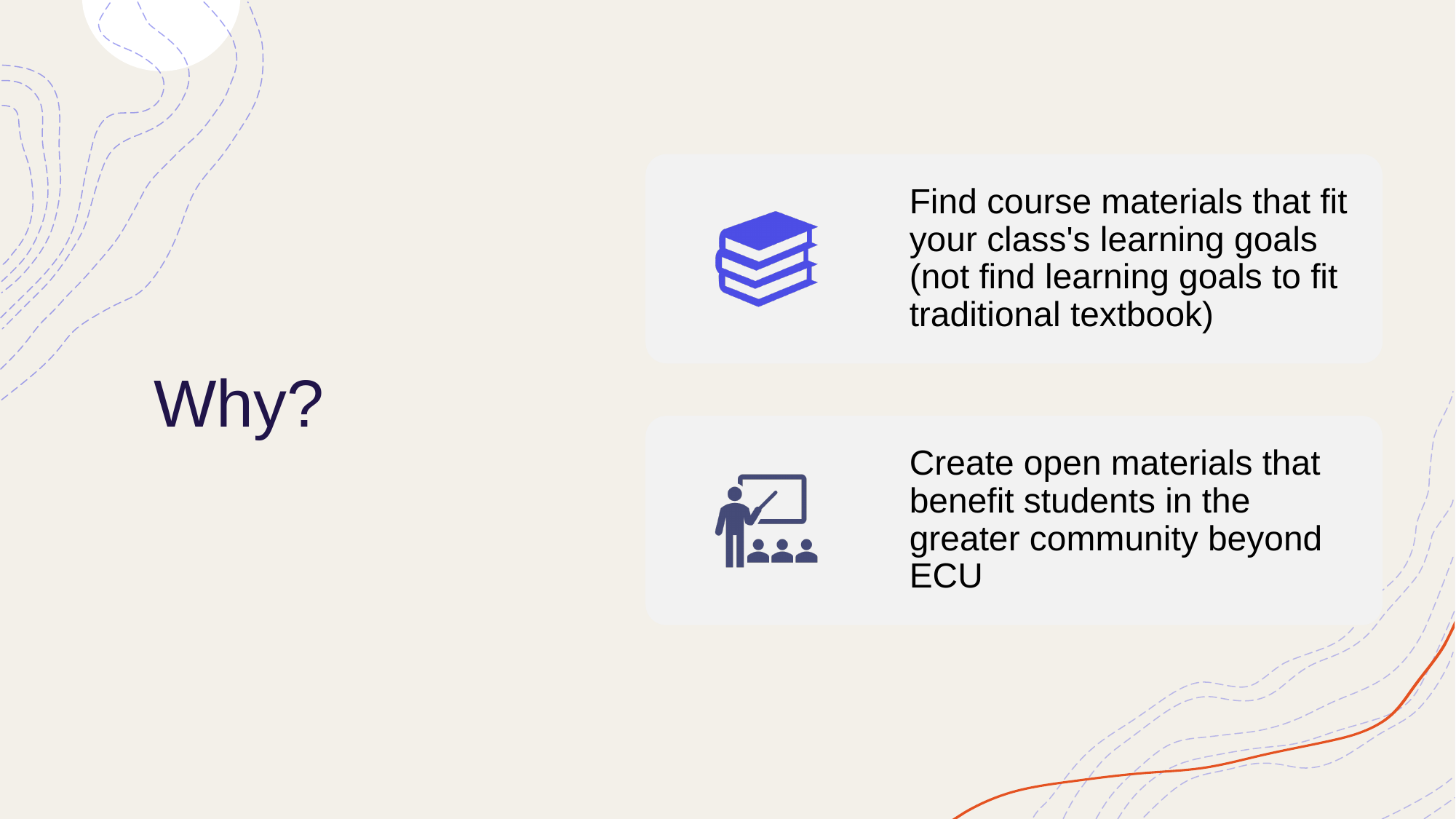

Find course materials that fit your class's learning goals (not find learning goals to fit traditional textbook)
Create open materials that benefit students in the greater community beyond ECU
# Why?